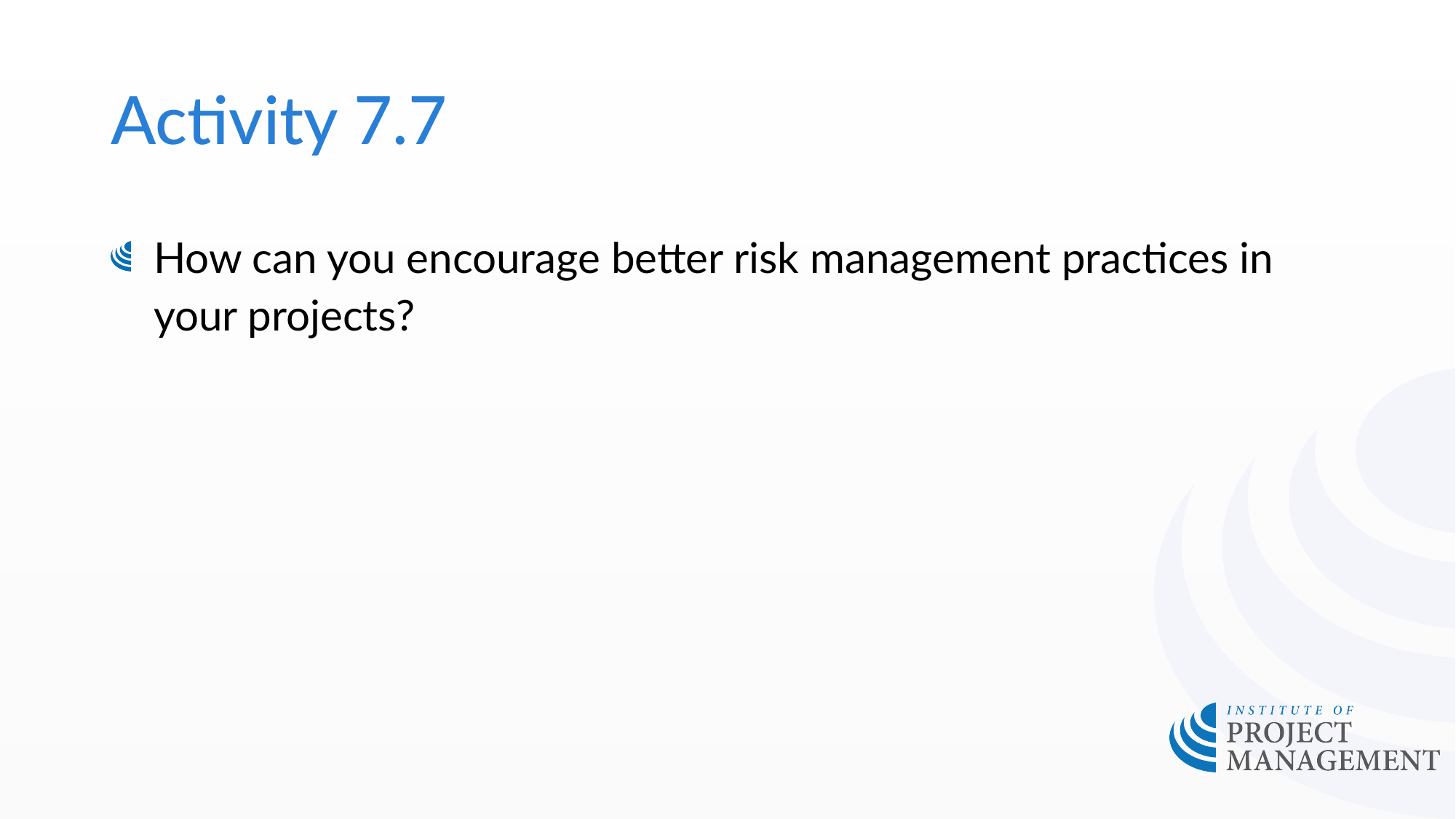

# Activity 7.7
How can you encourage better risk management practices in your projects?